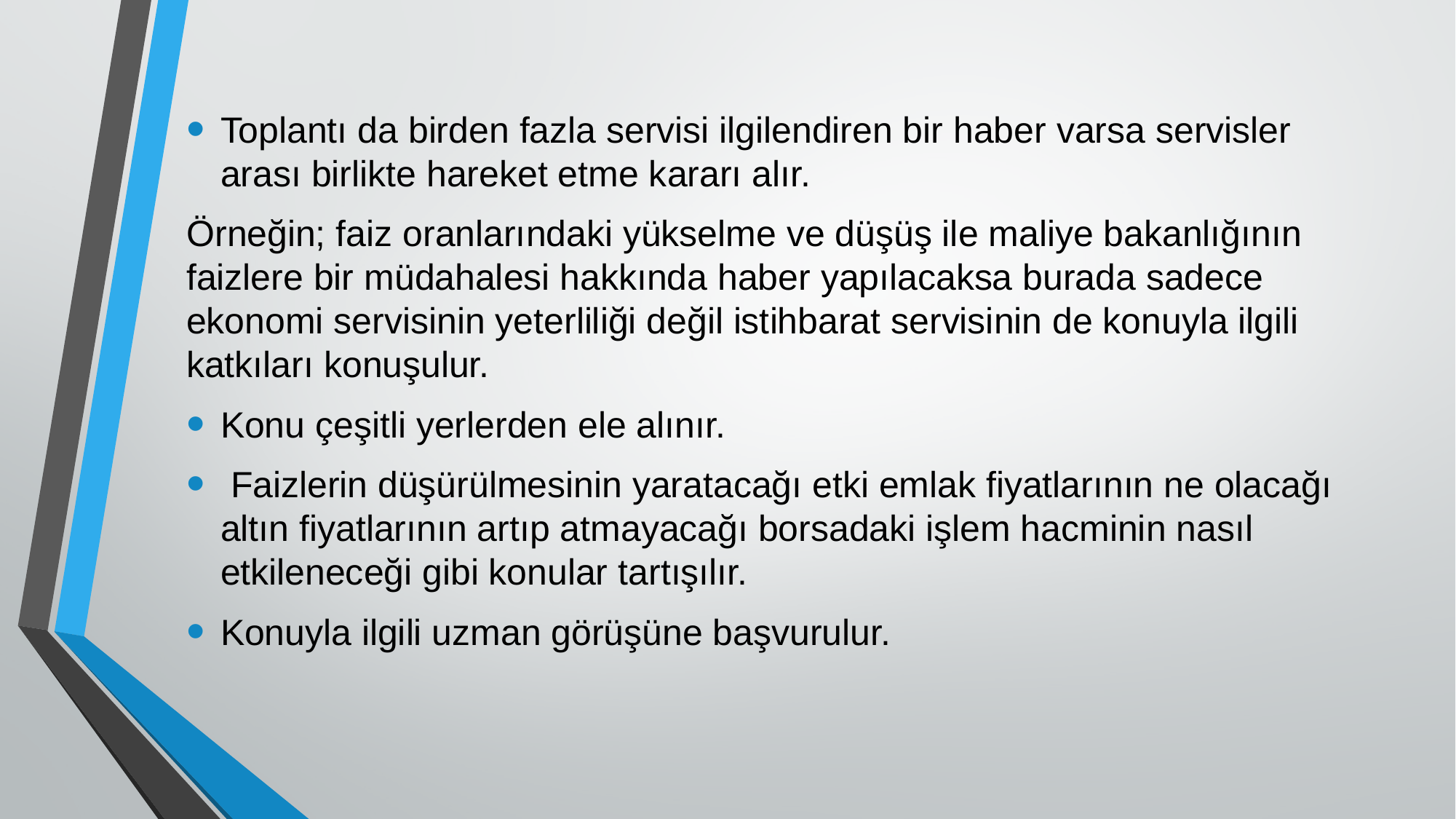

Toplantı da birden fazla servisi ilgilendiren bir haber varsa servisler arası birlikte hareket etme kararı alır.
Örneğin; faiz oranlarındaki yükselme ve düşüş ile maliye bakanlığının faizlere bir müdahalesi hakkında haber yapılacaksa burada sadece ekonomi servisinin yeterliliği değil istihbarat servisinin de konuyla ilgili katkıları konuşulur.
Konu çeşitli yerlerden ele alınır.
 Faizlerin düşürülmesinin yaratacağı etki emlak fiyatlarının ne olacağı altın fiyatlarının artıp atmayacağı borsadaki işlem hacminin nasıl etkileneceği gibi konular tartışılır.
Konuyla ilgili uzman görüşüne başvurulur.